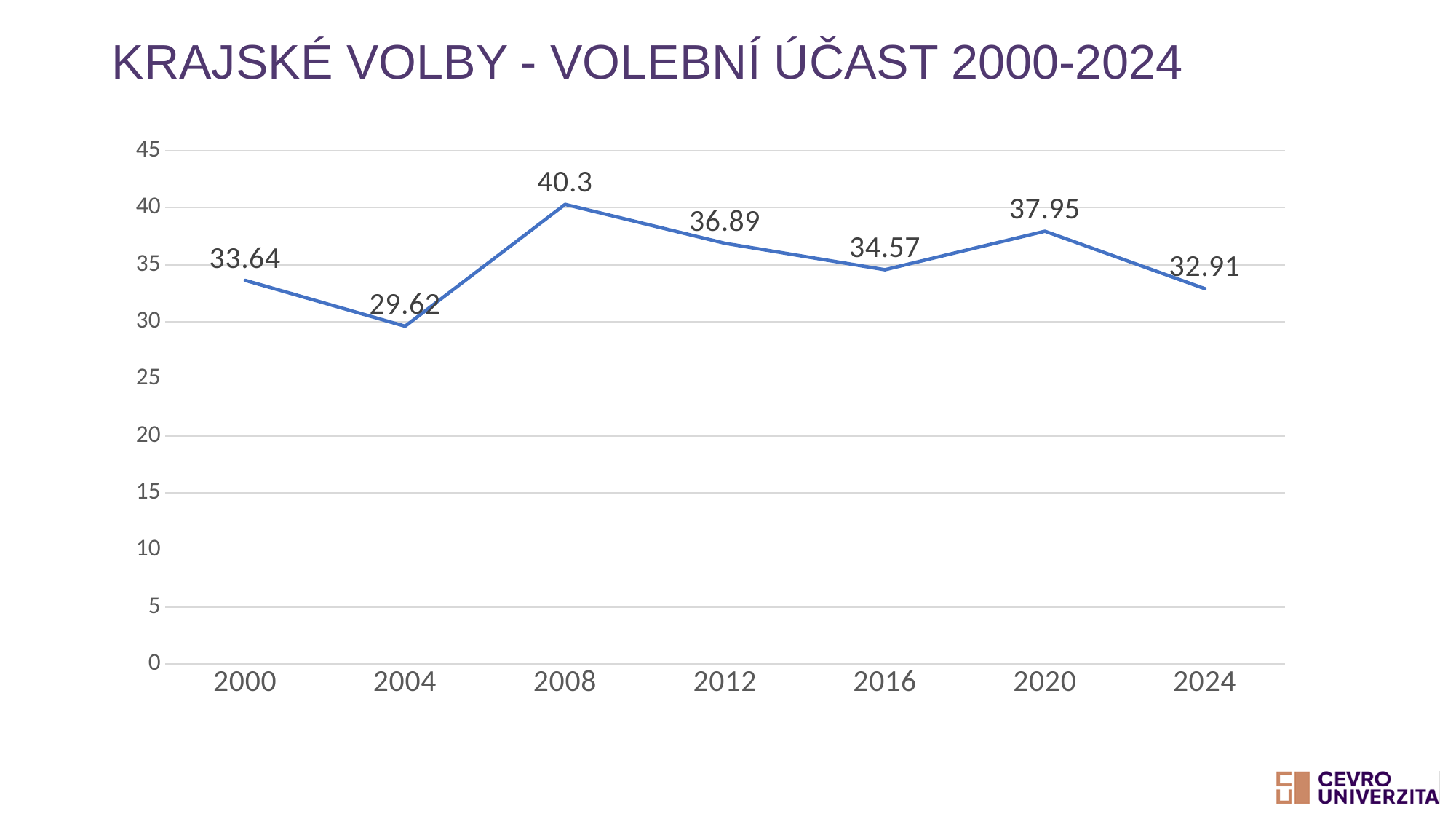

# Krajské volby - volební účast 2000-2024

### Chart

| Category | volební účast |
|---|---|
| 2000 | 33.64 |
| 2004 | 29.62 |
| 2008 | 40.3 |
| 2012 | 36.89 |
| 2016 | 34.57 |
| 2020 | 37.95 |
| 2024 | 32.91 |